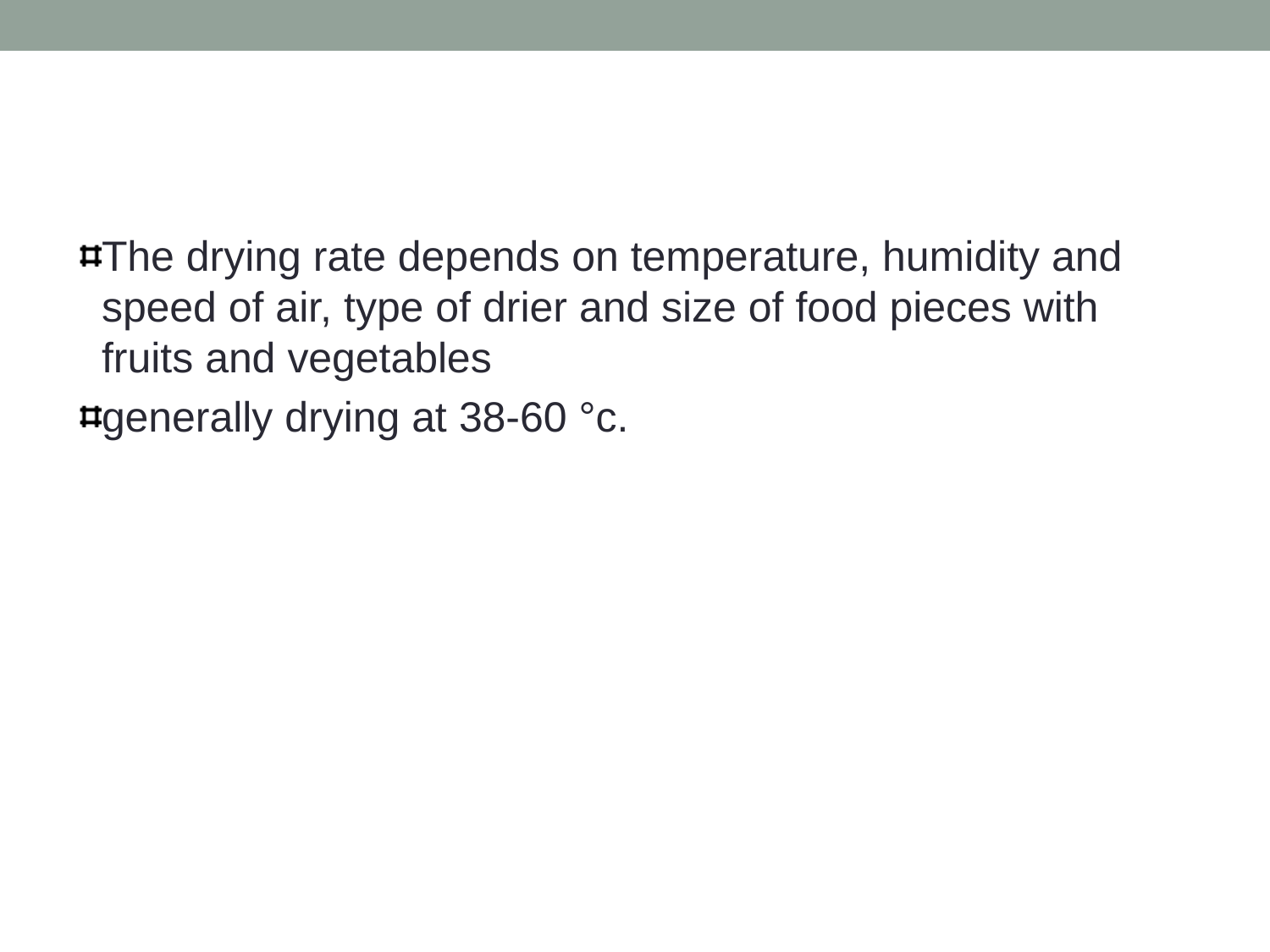

The drying rate depends on temperature, humidity and speed of air, type of drier and size of food pieces with fruits and vegetables
generally drying at 38-60 °c.